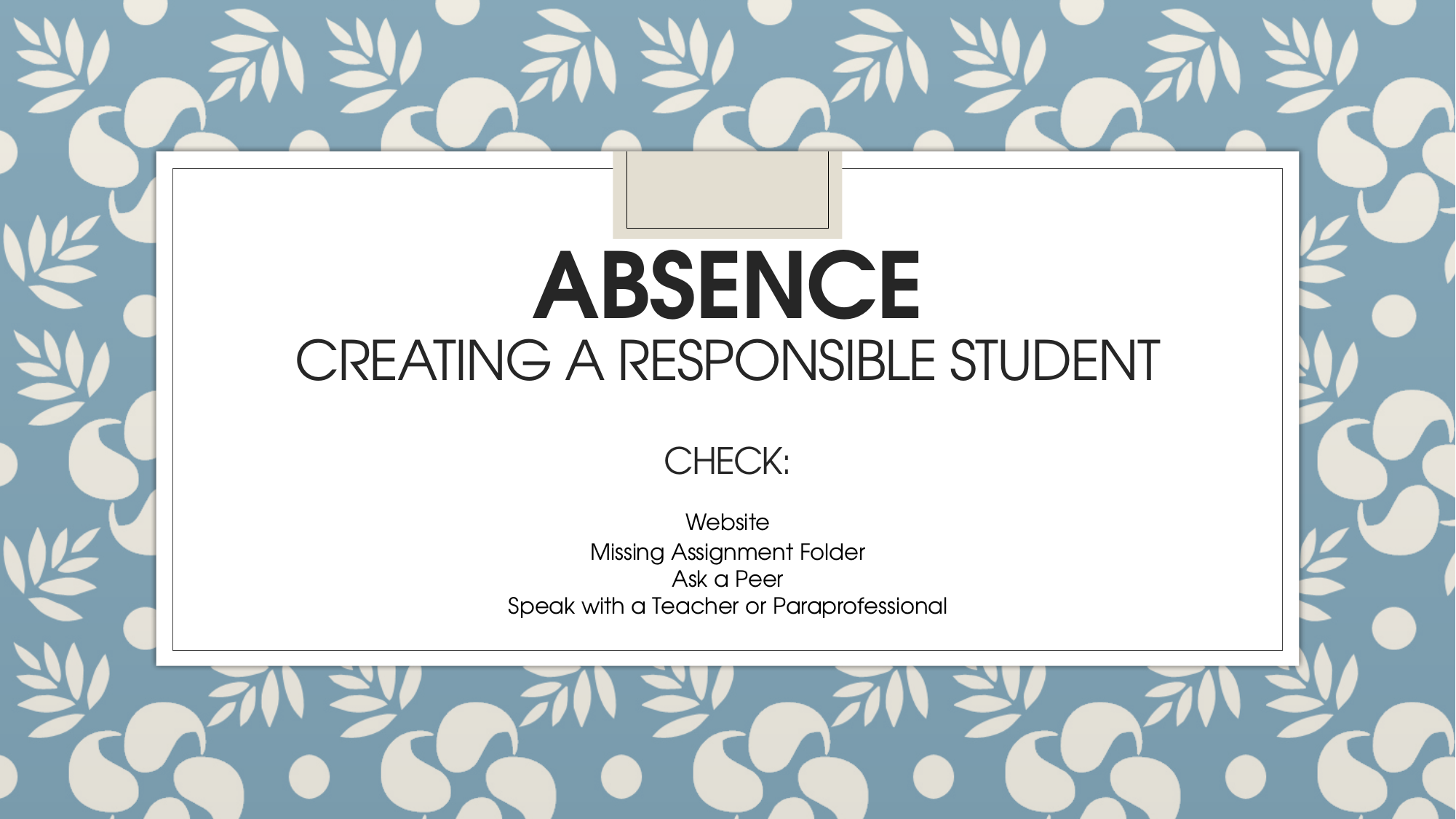

# ABSENCE Creating A Responsible Student Check:

Website
Missing Assignment Folder
Ask a Peer
Speak with a Teacher or Paraprofessional